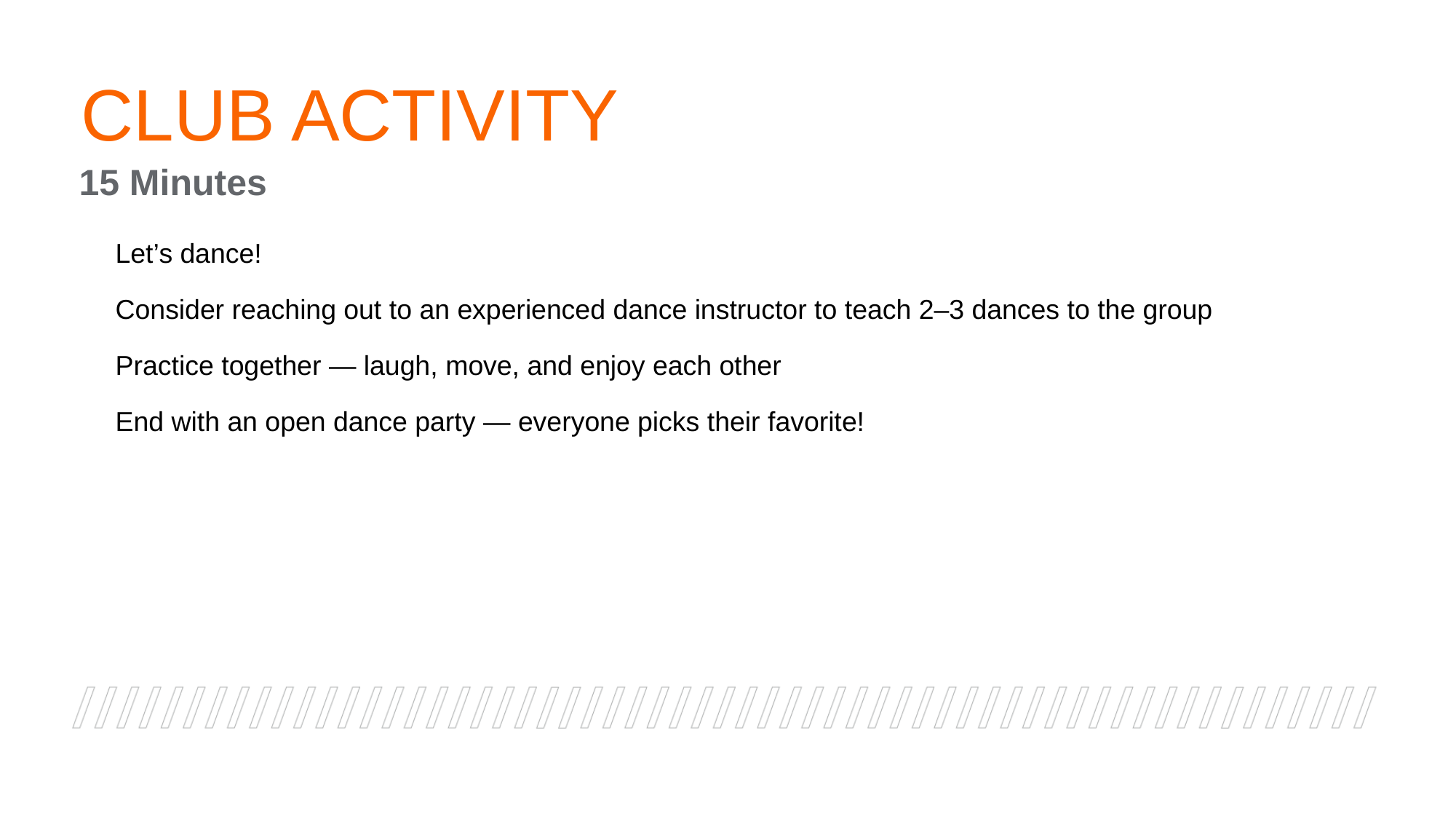

# CLUB ACTIVITY
15 Minutes
Let’s dance!
Consider reaching out to an experienced dance instructor to teach 2–3 dances to the group
Practice together — laugh, move, and enjoy each other
End with an open dance party — everyone picks their favorite!